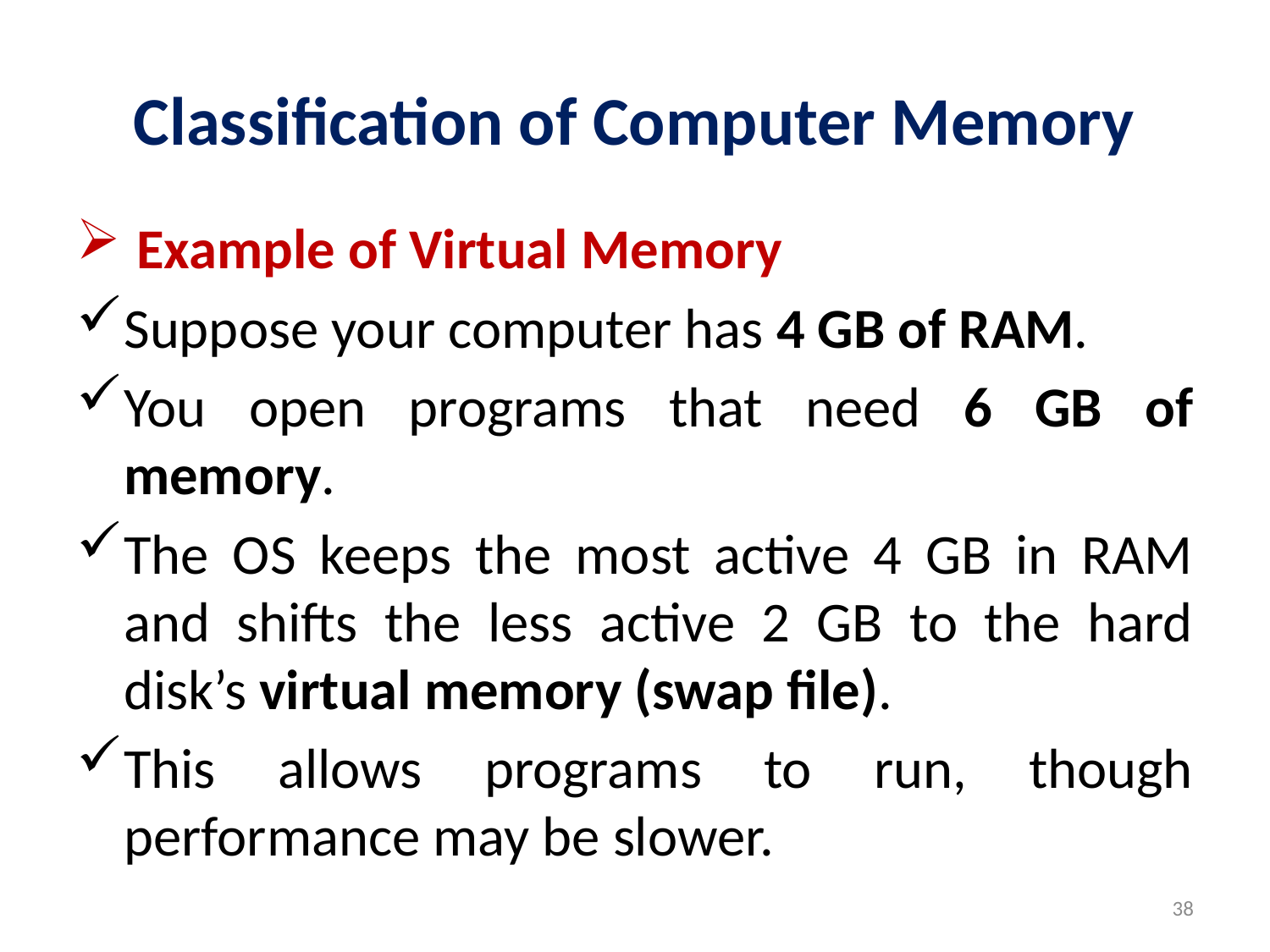

# Classification of Computer Memory
 Example of Virtual Memory
Suppose your computer has 4 GB of RAM.
You open programs that need 6 GB of memory.
The OS keeps the most active 4 GB in RAM and shifts the less active 2 GB to the hard disk’s virtual memory (swap file).
This allows programs to run, though performance may be slower.

38